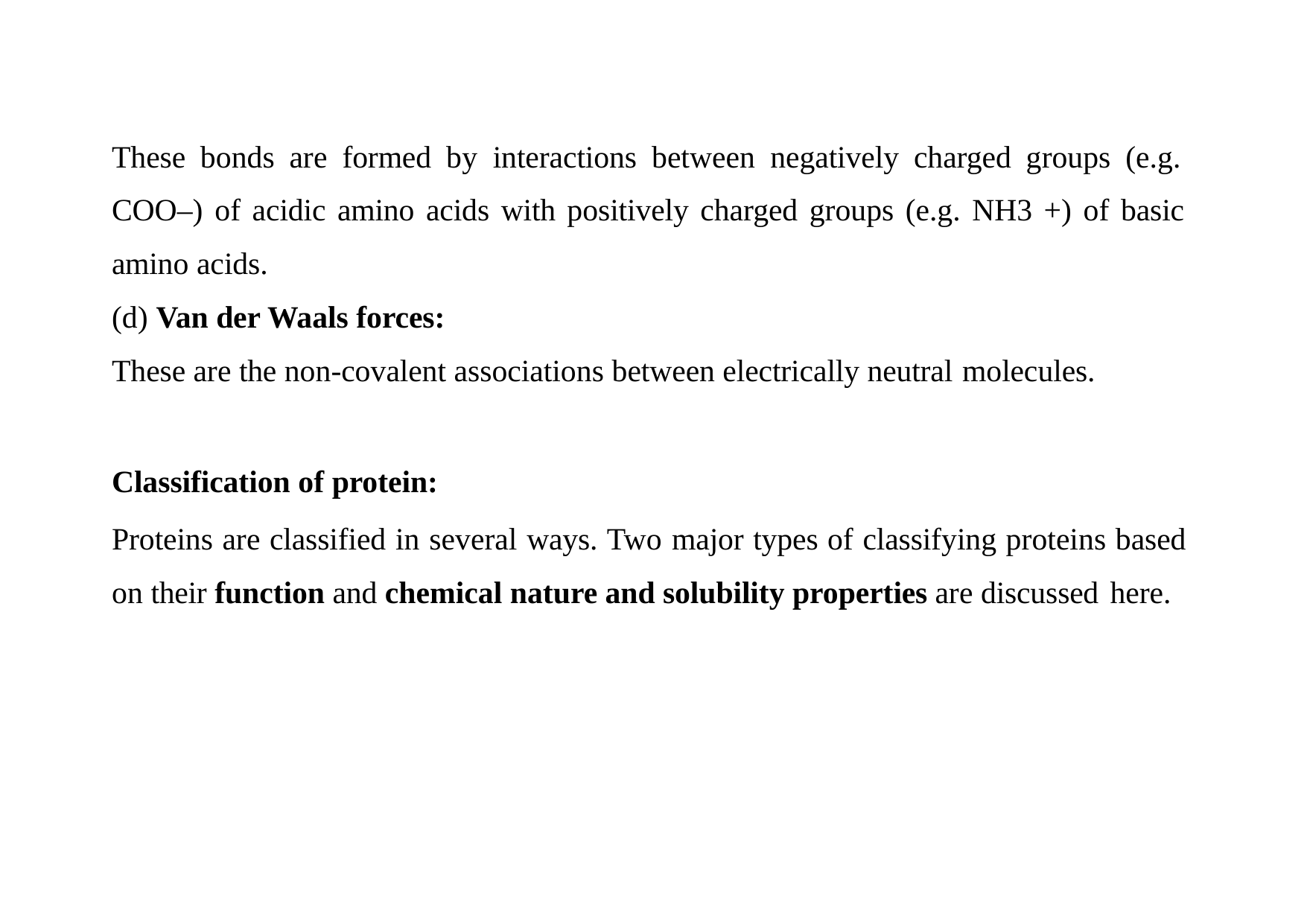

These bonds are formed by interactions between negatively charged groups (e.g.  COO–) of acidic amino acids with positively charged groups (e.g. NH3 +) of basic  amino acids.
(d) Van der Waals forces:
These are the non-covalent associations between electrically neutral molecules.

Classification of protein:
Proteins are classified in several ways. Two major types of classifying proteins based  on their function and chemical nature and solubility properties are discussed here.